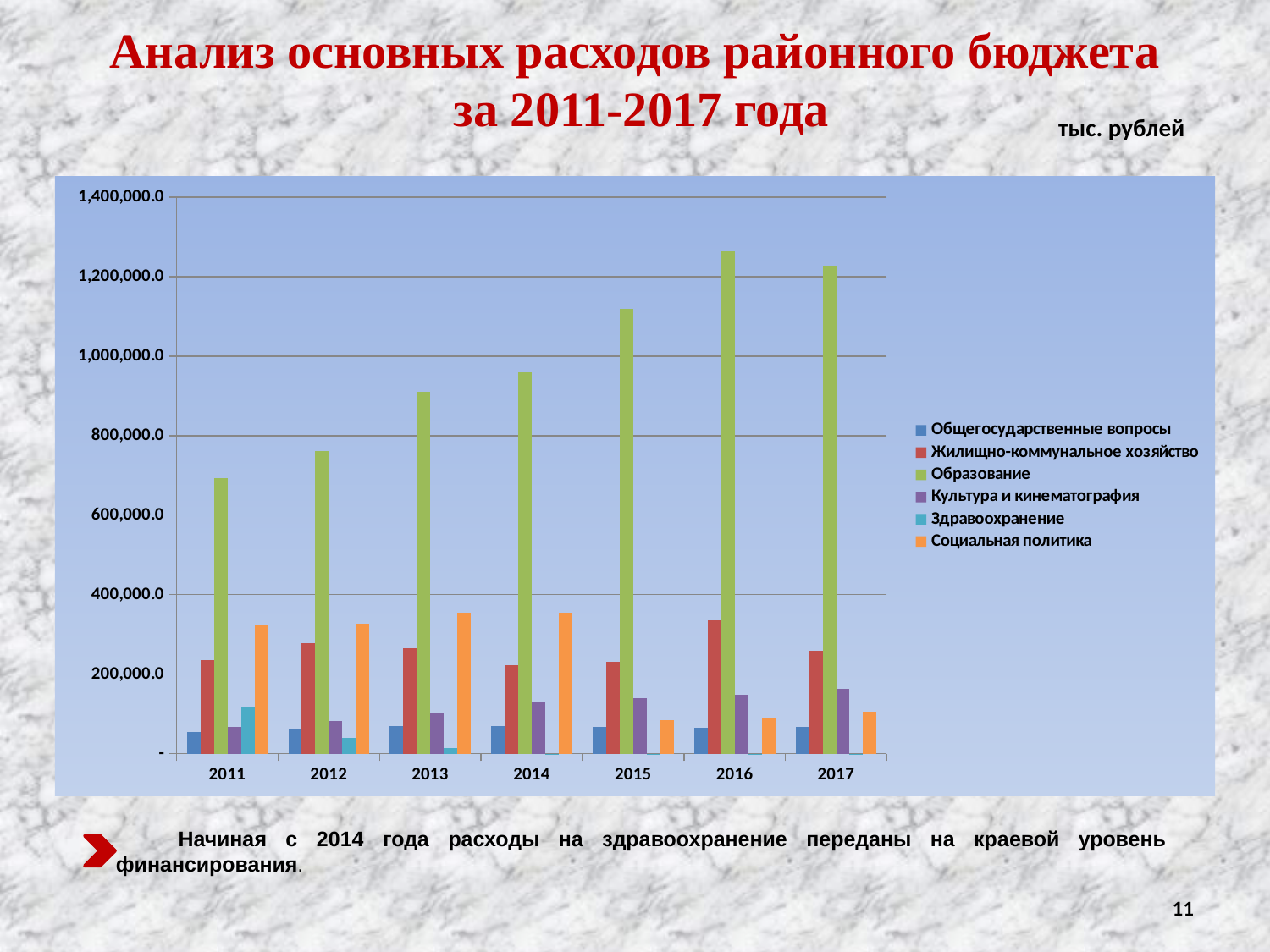

Анализ основных расходов районного бюджета
 за 2011-2017 года
тыс. рублей

### Chart

| Category | Общегосударственные вопросы | Жилищно-коммунальное хозяйство | Образование | Культура и кинематография | Здравоохранение | Социальная политика |
|---|---|---|---|---|---|---|
| 2011 | 55012.0 | 234556.7 | 692478.3 | 68245.7 | 117368.4 | 325145.9 |
| 2012 | 62658.9 | 278409.9 | 761490.4 | 81654.6 | 38754.4 | 327353.0 |
| 2013 | 69157.4 | 265726.9 | 910489.8 | 100908.7 | 14184.2 | 354978.4 |
| 2014 | 68599.6 | 223210.9 | 958727.1 | 131641.3 | 60.0 | 354137.7 |
| 2015 | 67124.8 | 231289.0 | 1118574.0 | 139984.5 | 64.0 | 85216.7 |
| 2016 | 65636.5 | 335780.4 | 1262812.6 | 148692.3 | 64.0 | 91372.9 |
| 2017 | 67447.6 | 257765.1 | 1227241.0 | 163201.1 | 64.0 | 105778.9 |
Начиная с 2014 года расходы на здравоохранение переданы на краевой уровень финансирования.

11